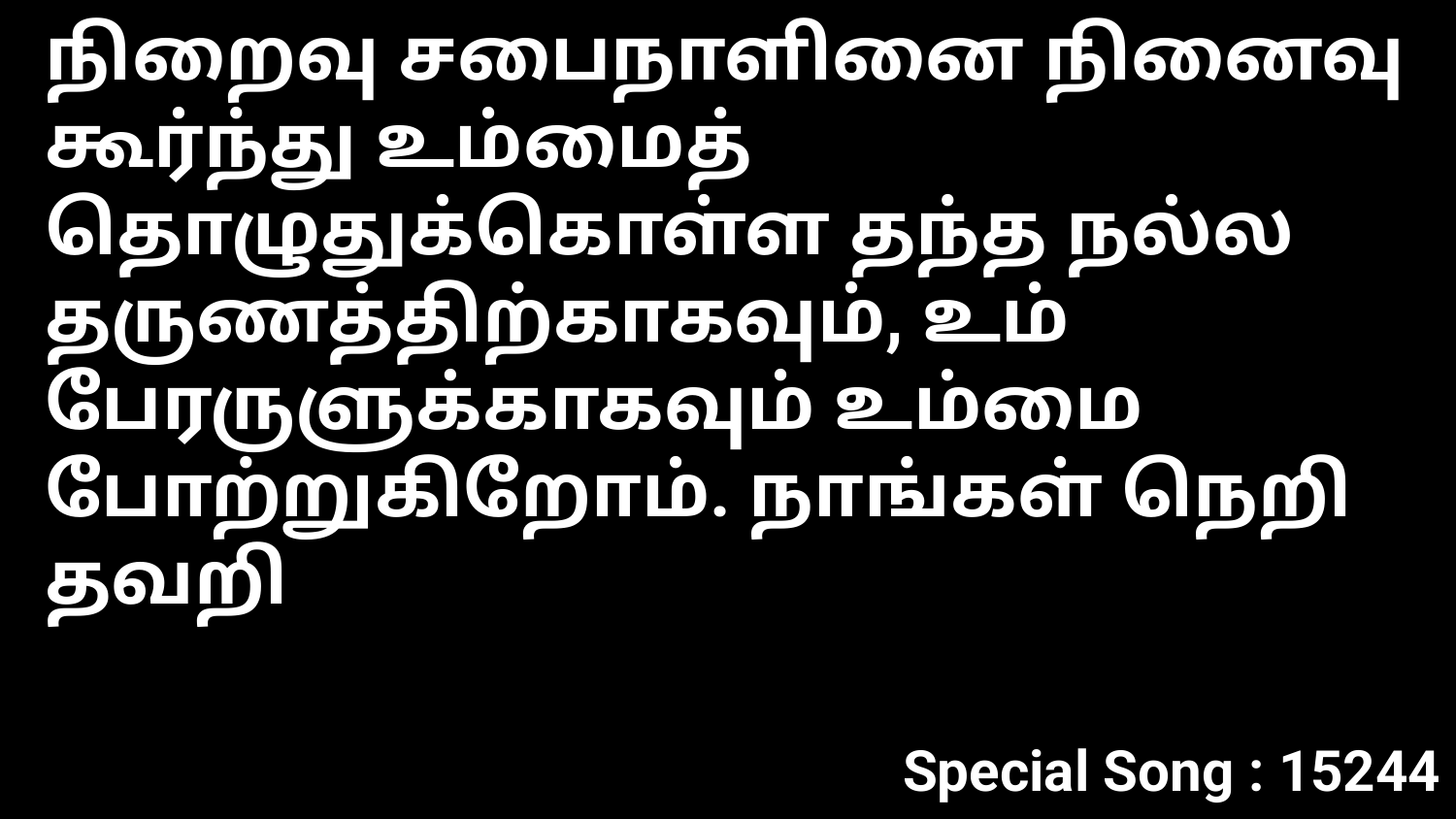

நிறைவு சபைநாளினை நினைவு கூர்ந்து உம்மைத் தொழுதுக்கொள்ள தந்த நல்ல தருணத்திற்காகவும், உம் பேரருளுக்காகவும் உம்மை போற்றுகிறோம். நாங்கள் நெறி தவறி

Special Song : 15244